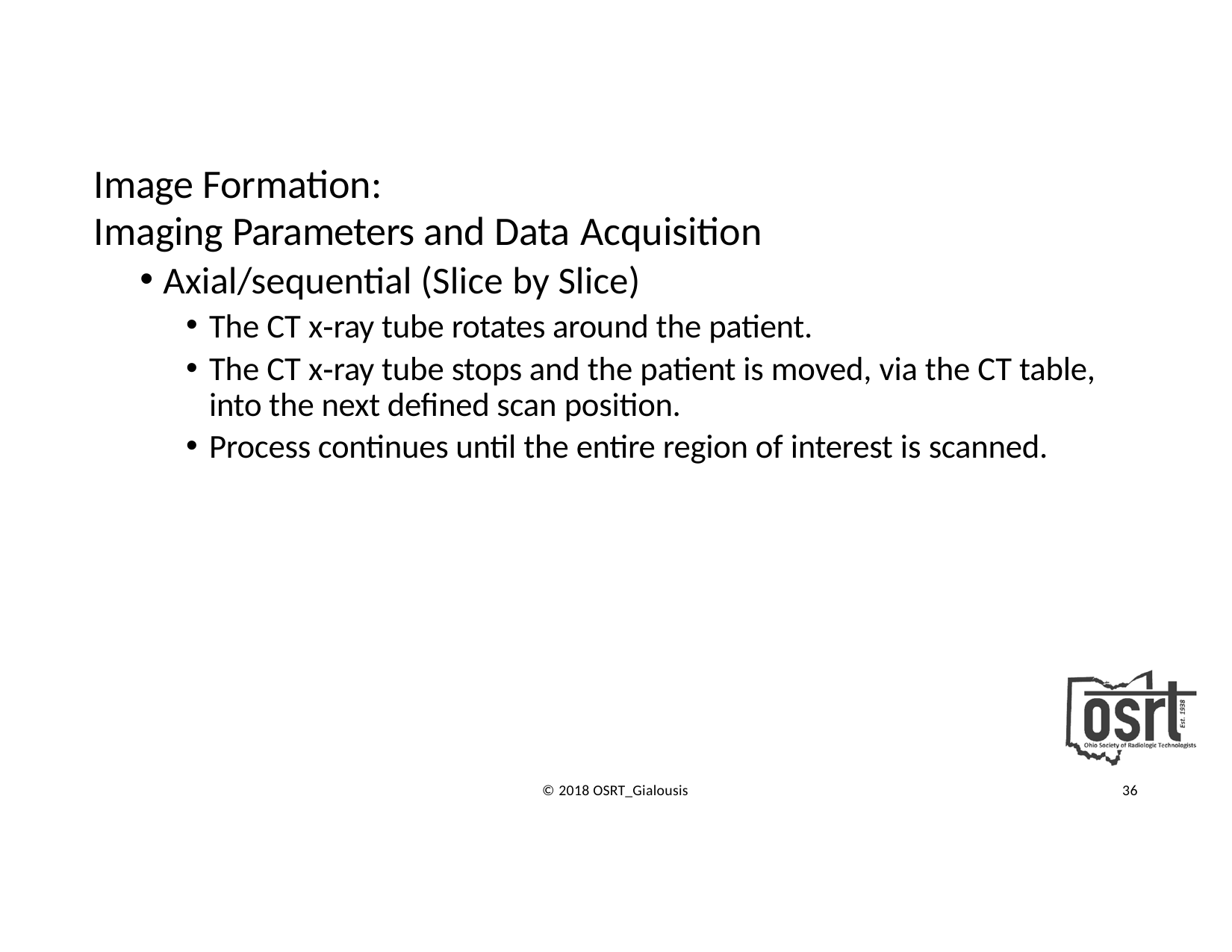

# Image Formation:
Imaging Parameters and Data Acquisition
Axial/sequential (Slice by Slice)
The CT x‐ray tube rotates around the patient.
The CT x‐ray tube stops and the patient is moved, via the CT table,  into the next defined scan position.
Process continues until the entire region of interest is scanned.

© 2018 OSRT_Gialousis
36